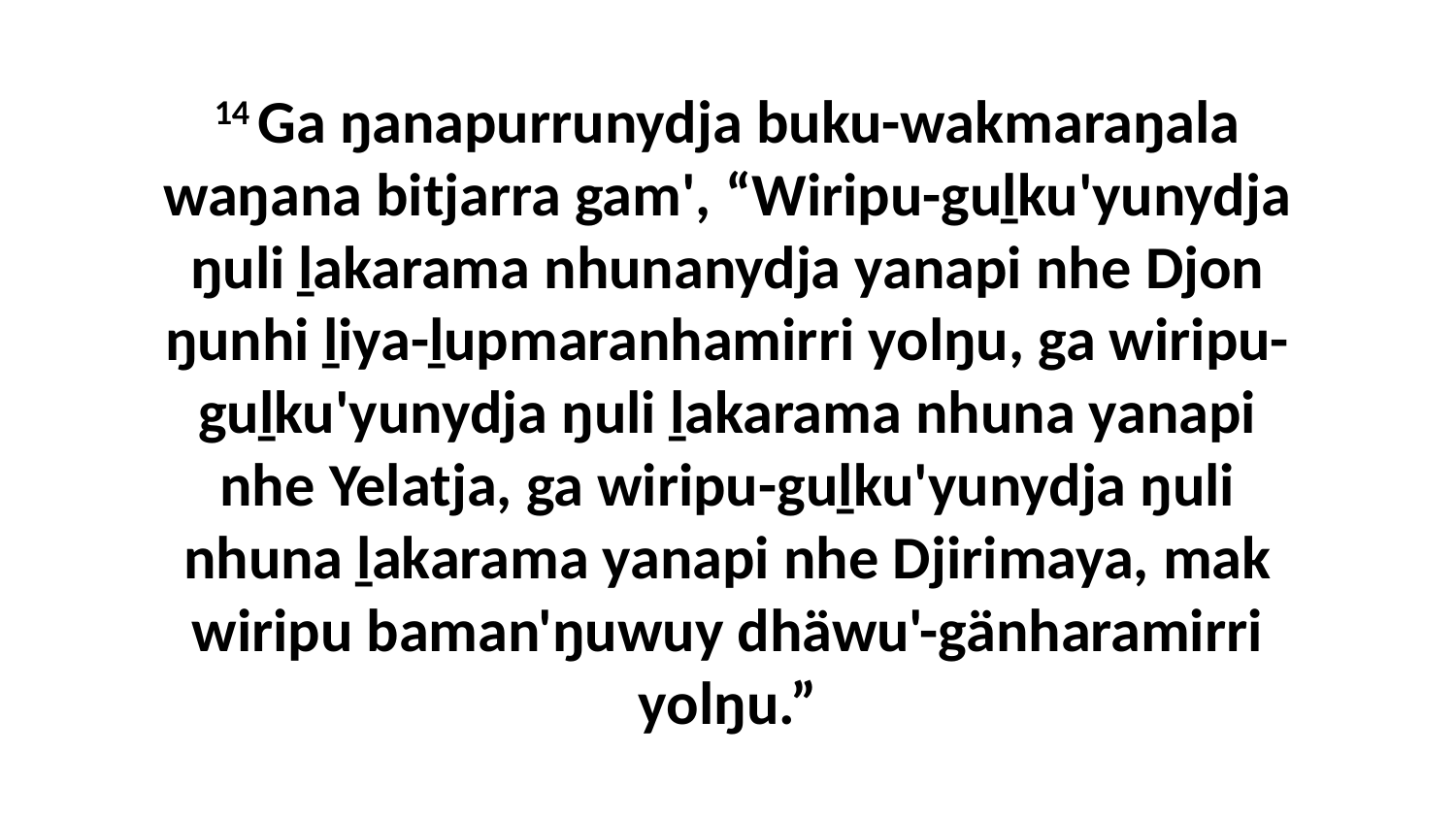

14 Ga ŋanapurrunydja buku-wakmaraŋala waŋana bitjarra gam', “Wiripu-guḻku'yunydja ŋuli ḻakarama nhunanydja yanapi nhe Djon ŋunhi ḻiya-ḻupmaranhamirri yolŋu, ga wiripu-guḻku'yunydja ŋuli ḻakarama nhuna yanapi nhe Yelatja, ga wiripu-guḻku'yunydja ŋuli nhuna ḻakarama yanapi nhe Djirimaya, mak wiripu baman'ŋuwuy dhäwu'-gänharamirri yolŋu.”